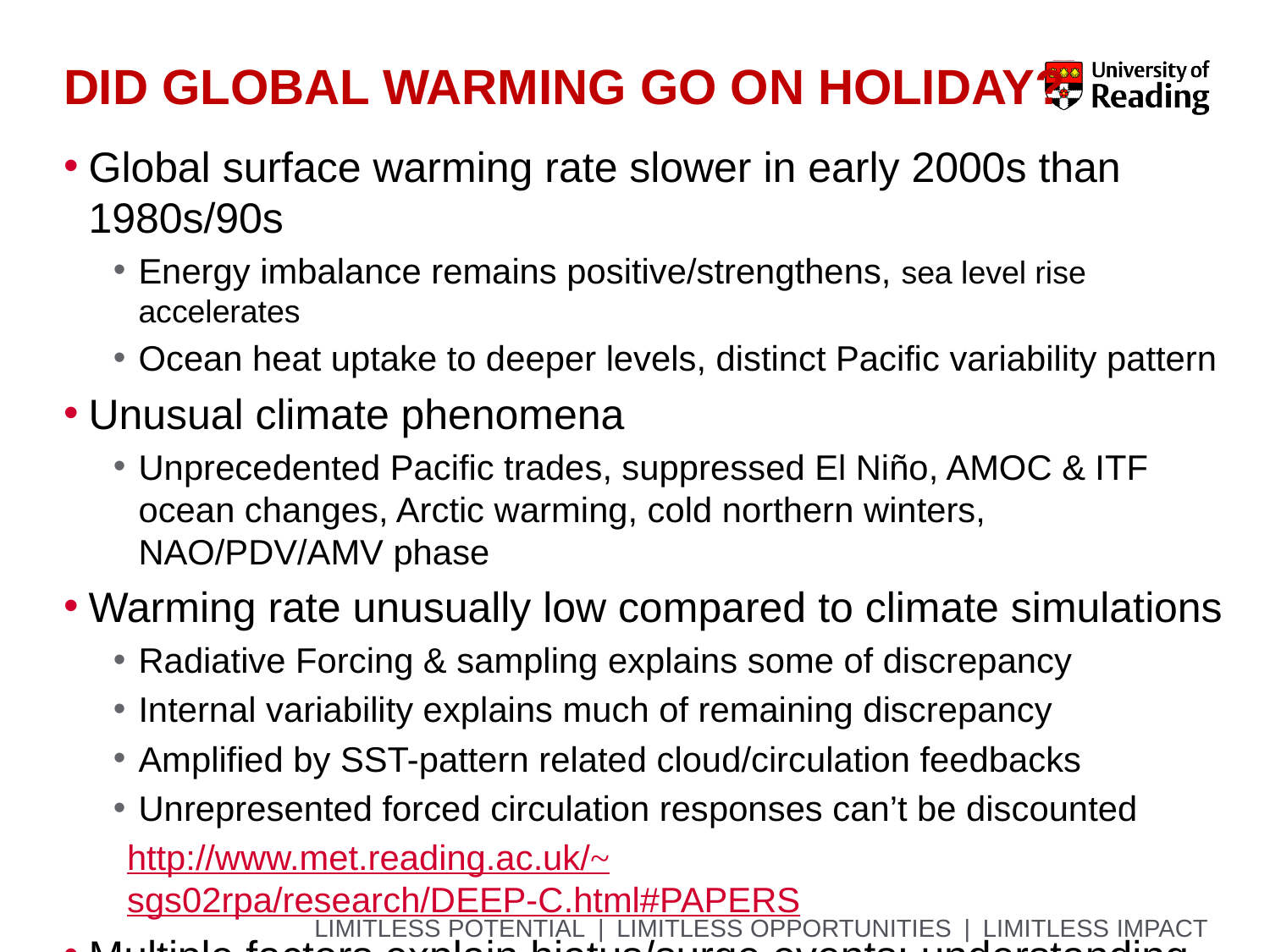

# Did global warming go on holiday?
Global surface warming rate slower in early 2000s than 1980s/90s
Energy imbalance remains positive/strengthens, sea level rise accelerates
Ocean heat uptake to deeper levels, distinct Pacific variability pattern
Unusual climate phenomena
Unprecedented Pacific trades, suppressed El Niño, AMOC & ITF ocean changes, Arctic warming, cold northern winters, NAO/PDV/AMV phase
Warming rate unusually low compared to climate simulations
Radiative Forcing & sampling explains some of discrepancy
Internal variability explains much of remaining discrepancy
Amplified by SST-pattern related cloud/circulation feedbacks
Unrepresented forced circulation responses can’t be discounted
http://www.met.reading.ac.uk/~sgs02rpa/research/DEEP-C.html#PAPERS
Multiple factors explain hiatus/surge events: understanding decadal variability advances climate science Cassou et al. 2018 BAMS